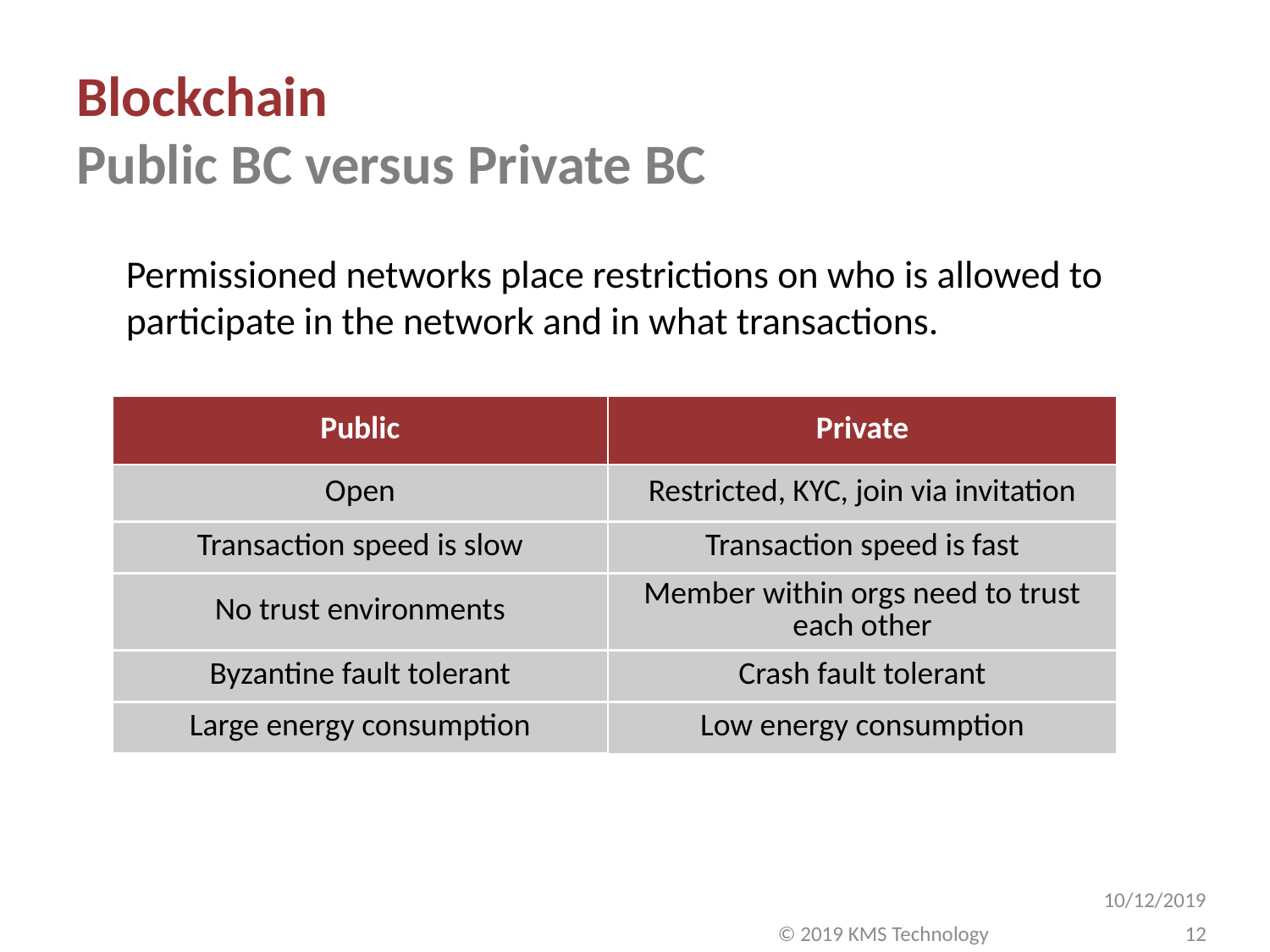

# Blockchain Public BC versus Private BC
Permissioned networks place restrictions on who is allowed to participate in the network and in what transactions.

| Public | Private |
| --- | --- |
| Open | Restricted, KYC, join via invitation |
| Transaction speed is slow | Transaction speed is fast |
| No trust environments | Member within orgs need to trust each other |
| Byzantine fault tolerant | Crash fault tolerant |
| Large energy consumption | Low energy consumption |
10/12/2019
12
© 2019 KMS Technology